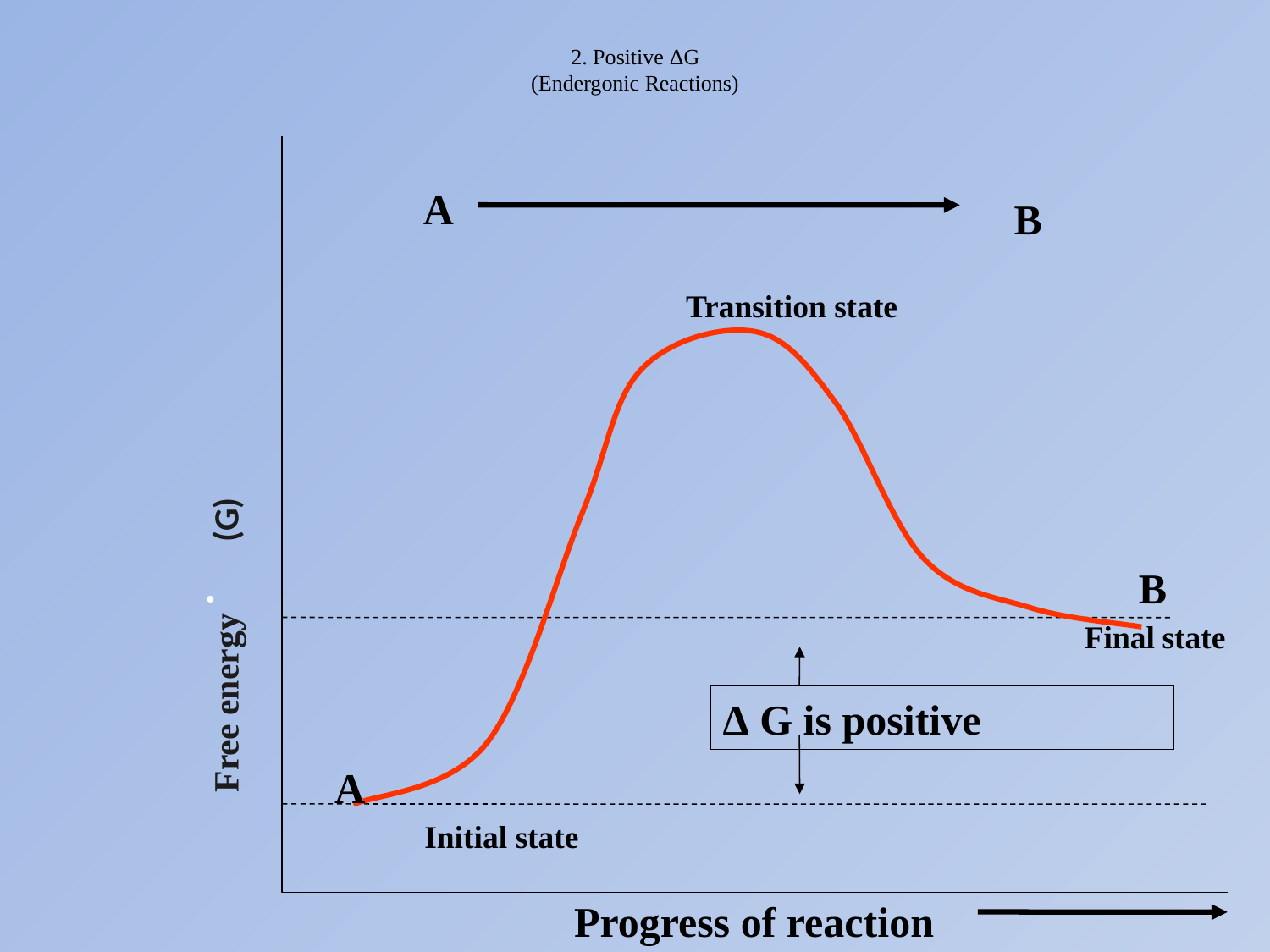

# 2. Positive ΔG (Endergonic Reactions)

A
B

Transition state

B
Free energy        (G)

Δ G is positive

A

Initial state
Progress of reaction

.
Final state